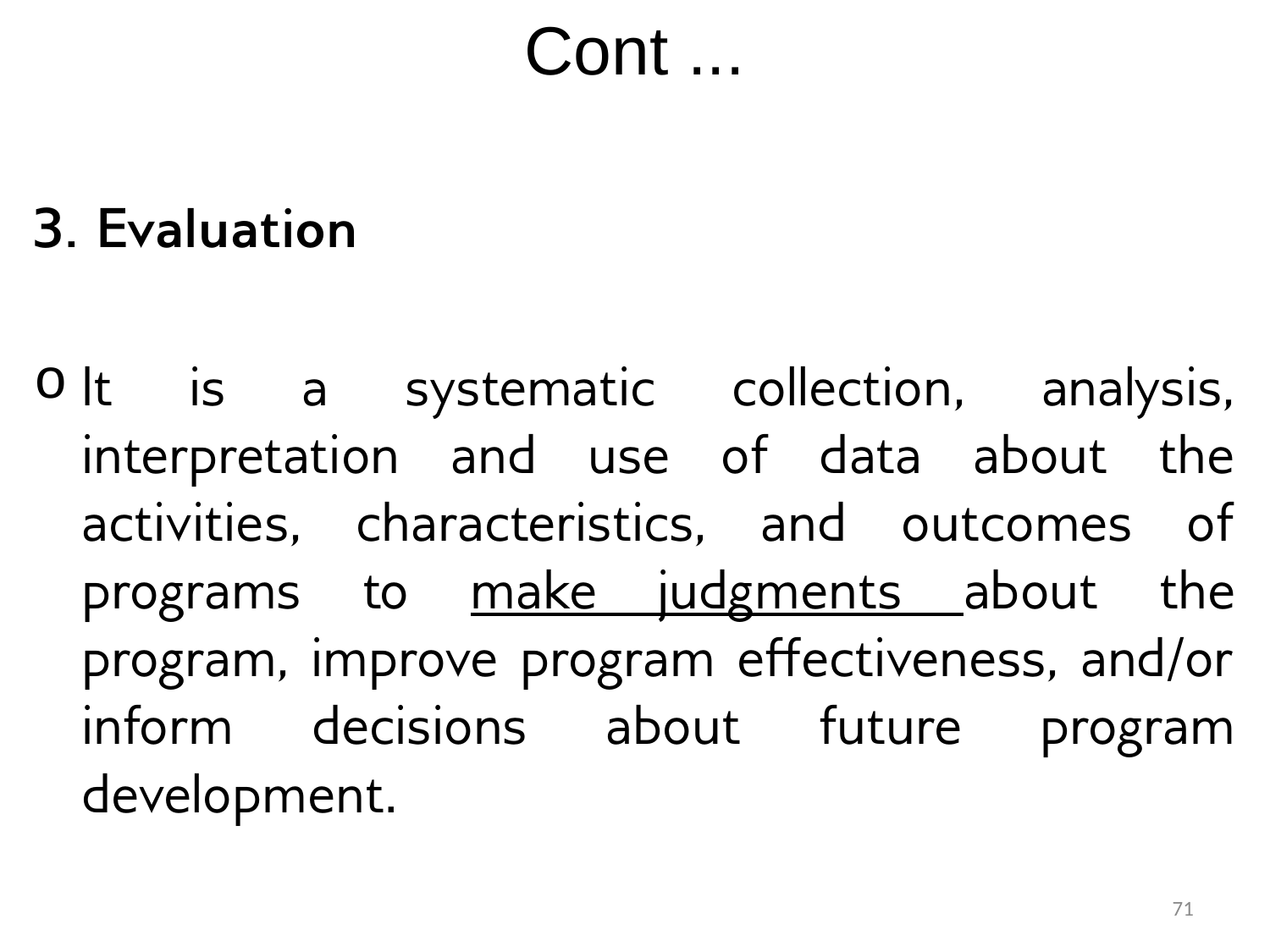

# Cont ...

3. Evaluation

It is a systematic collection, analysis, interpretation and use of data about the activities, characteristics, and outcomes of programs to make judgments about the program, improve program effectiveness, and/or inform decisions about future program development.

71